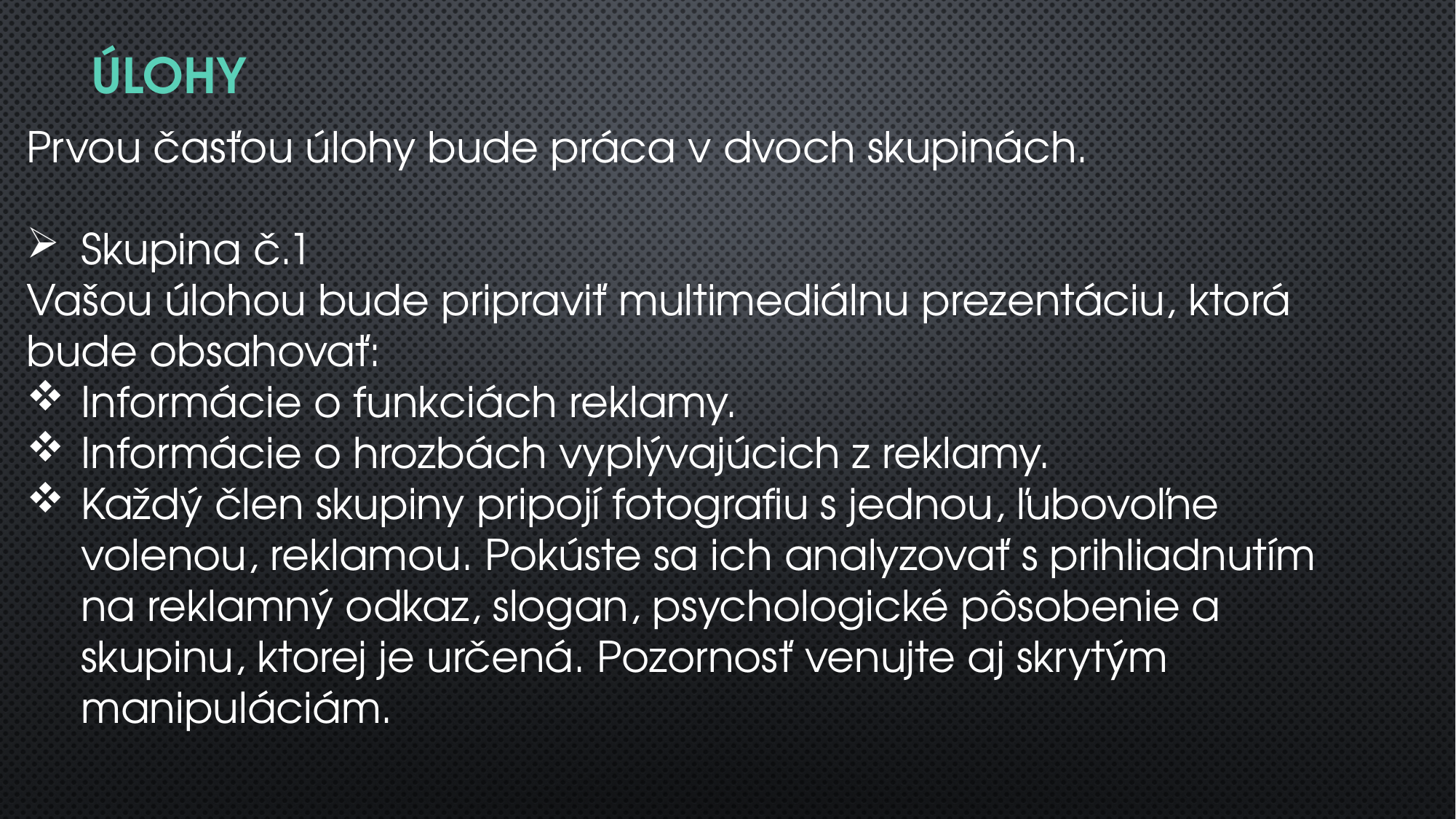

# ÚLOHY
Prvou časťou úlohy bude práca v dvoch skupinách.

Skupina č.1
Vašou úlohou bude pripraviť multimediálnu prezentáciu, ktorá bude obsahovať:
Informácie o funkciách reklamy.
Informácie o hrozbách vyplývajúcich z reklamy.
Každý člen skupiny pripojí fotografiu s jednou, ľubovoľne volenou, reklamou. Pokúste sa ich analyzovať s prihliadnutím na reklamný odkaz, slogan, psychologické pôsobenie a skupinu, ktorej je určená. Pozornosť venujte aj skrytým manipuláciám.